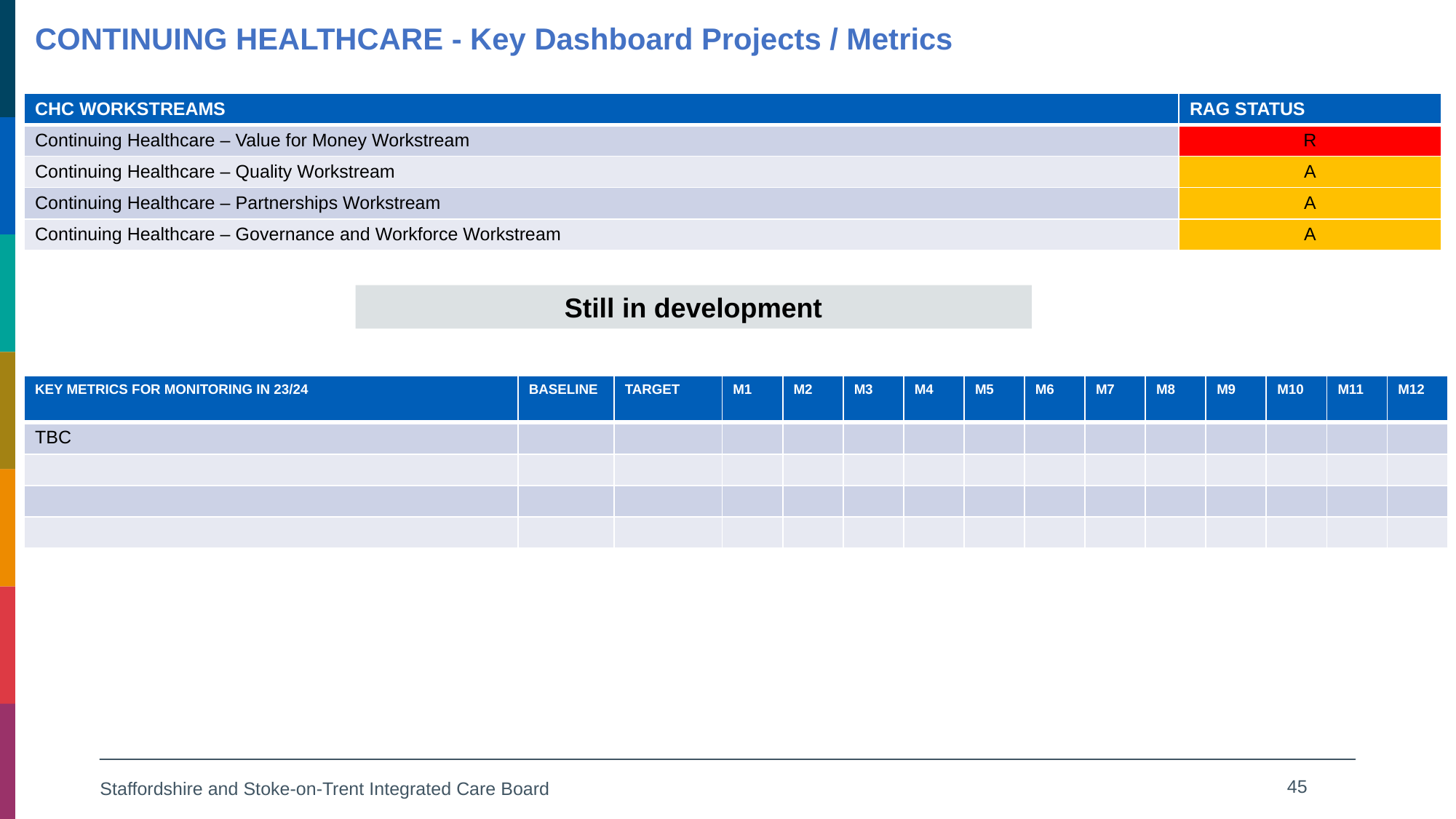

# Continuing Healthcare - Key Dashboard Projects / Metrics
| CHC WORKSTREAMS | RAG STATUS |
| --- | --- |
| Continuing Healthcare – Value for Money Workstream | R |
| Continuing Healthcare – Quality Workstream | A |
| Continuing Healthcare – Partnerships Workstream | A |
| Continuing Healthcare – Governance and Workforce Workstream | A |
Still in development
| KEY METRICS FOR MONITORING IN 23/24 | BASELINE | TARGET | M1 | M2 | M3 | M4 | M5 | M6 | M7 | M8 | M9 | M10 | M11 | M12 |
| --- | --- | --- | --- | --- | --- | --- | --- | --- | --- | --- | --- | --- | --- | --- |
| TBC |  |  |  |  |  |  |  |  |  |  |  |  |  |  |
|  |  |  |  |  |  |  |  |  |  |  |  |  |  |  |
|  |  |  |  |  |  |  |  |  |  |  |  |  |  |  |
|  |  |  |  |  |  |  |  |  |  |  |  |  |  |  |
45
Staffordshire and Stoke-on-Trent Integrated Care Board